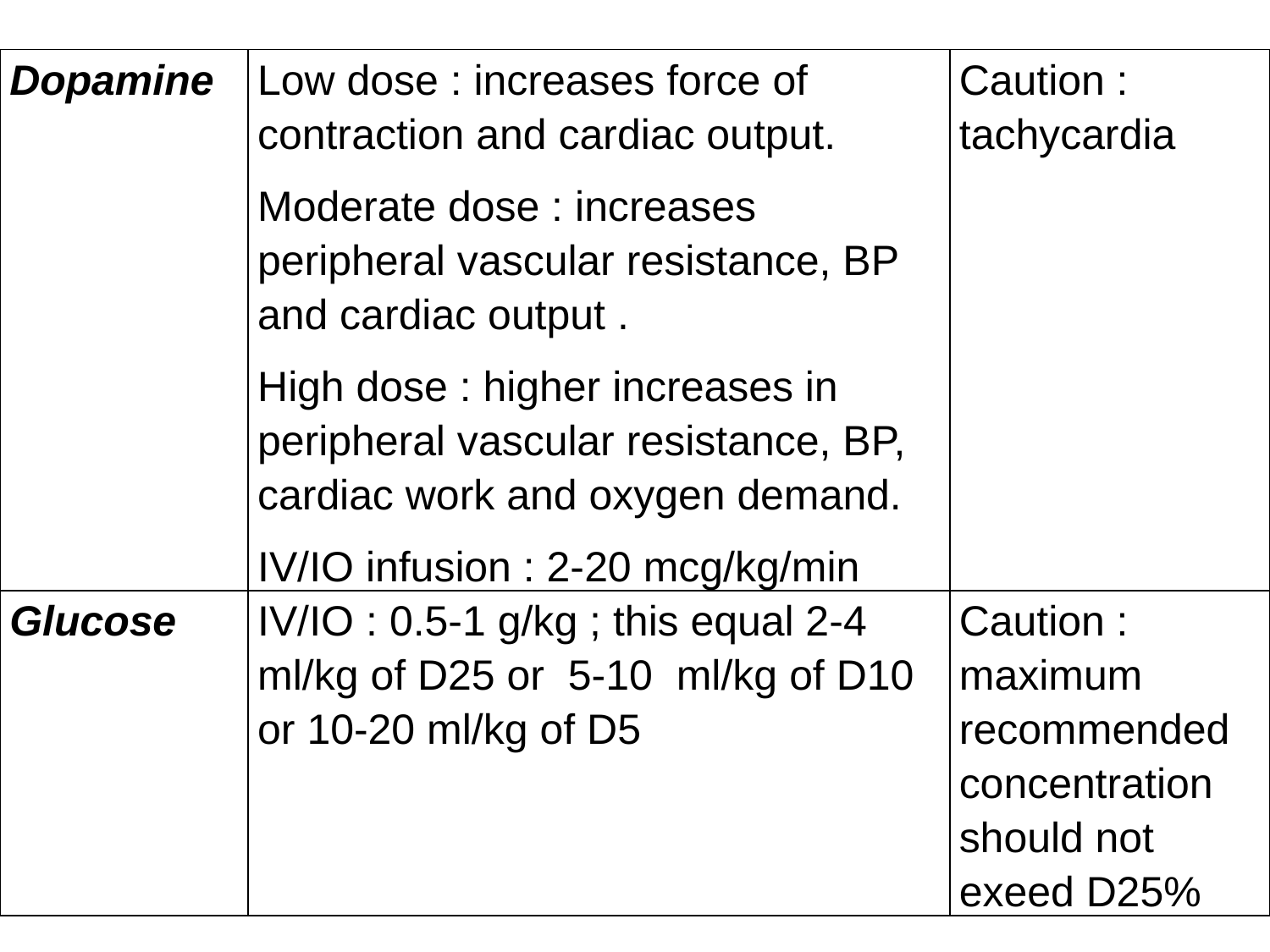

| Dopamine | Low dose : increases force of contraction and cardiac output. Moderate dose : increases peripheral vascular resistance, BP and cardiac output . High dose : higher increases in peripheral vascular resistance, BP, cardiac work and oxygen demand. IV/IO infusion : 2-20 mcg/kg/min | Caution : tachycardia |
| --- | --- | --- |
| Glucose | IV/IO : 0.5-1 g/kg ; this equal 2-4 ml/kg of D25 or 5-10 ml/kg of D10 or 10-20 ml/kg of D5 | Caution : maximum recommended concentration should not exeed D25% |